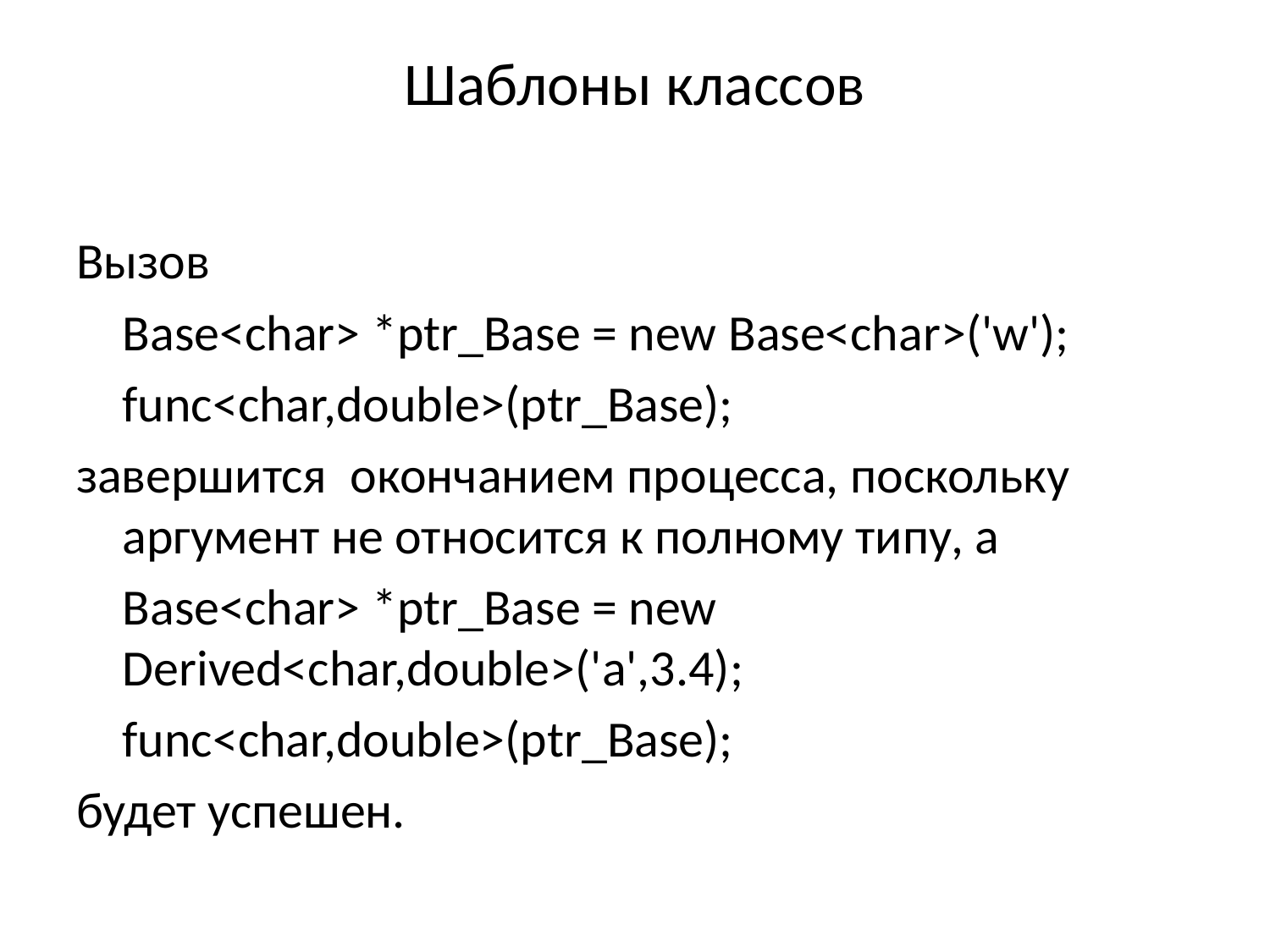

# Шаблоны классов
Вызов
	Base<char> *ptr_Base = new Base<char>('w');
	func<char,double>(ptr_Base);
завершится  окончанием процесса, поскольку аргумент не относится к полному типу, а
	Base<char> *ptr_Base = new Derived<char,double>('a',3.4);
	func<char,double>(ptr_Base);
будет успешен.